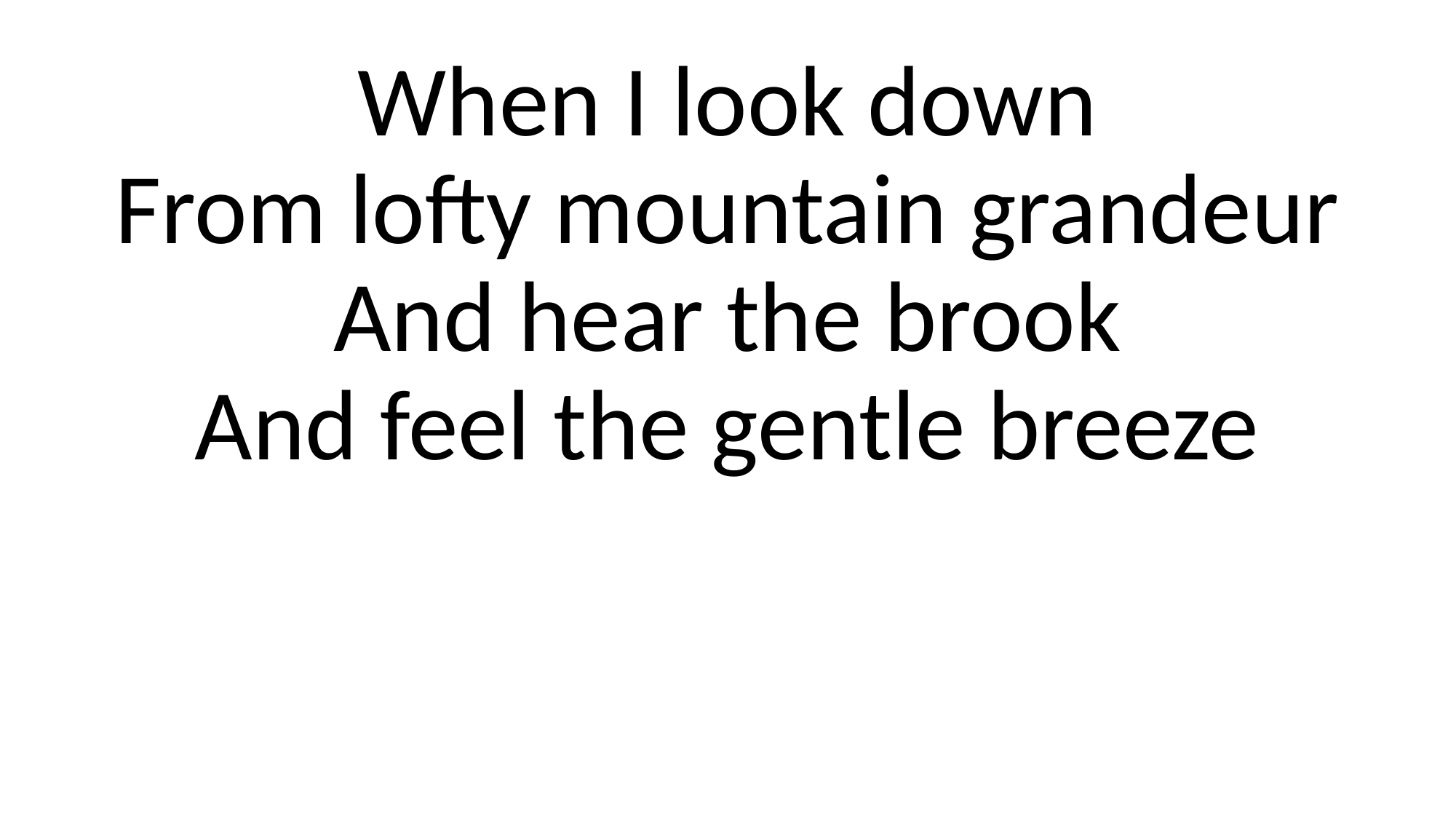

#
When I look down
From lofty mountain grandeur
And hear the brook
And feel the gentle breeze